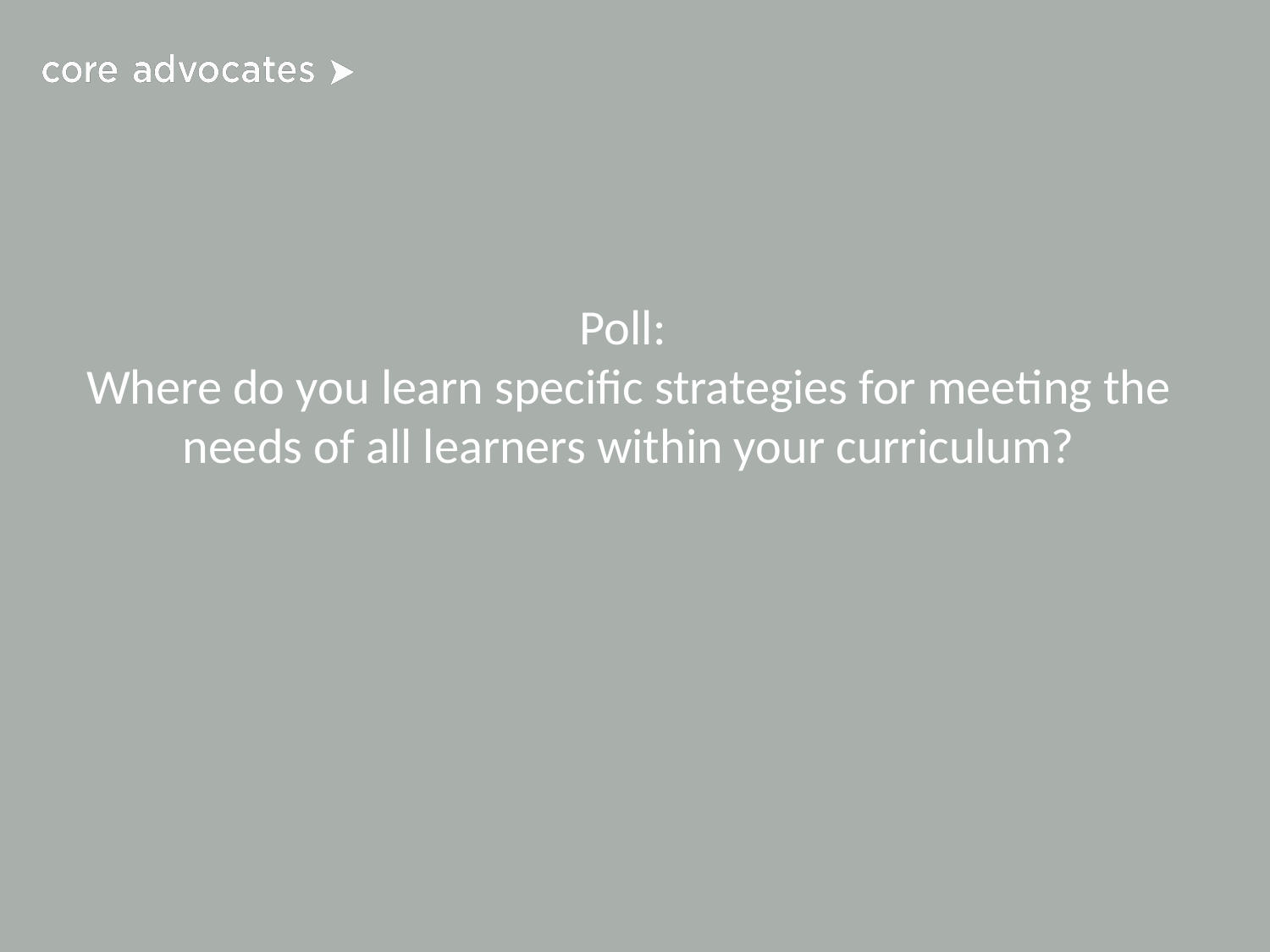

# Poll:
Where do you learn specific strategies for meeting the needs of all learners within your curriculum?